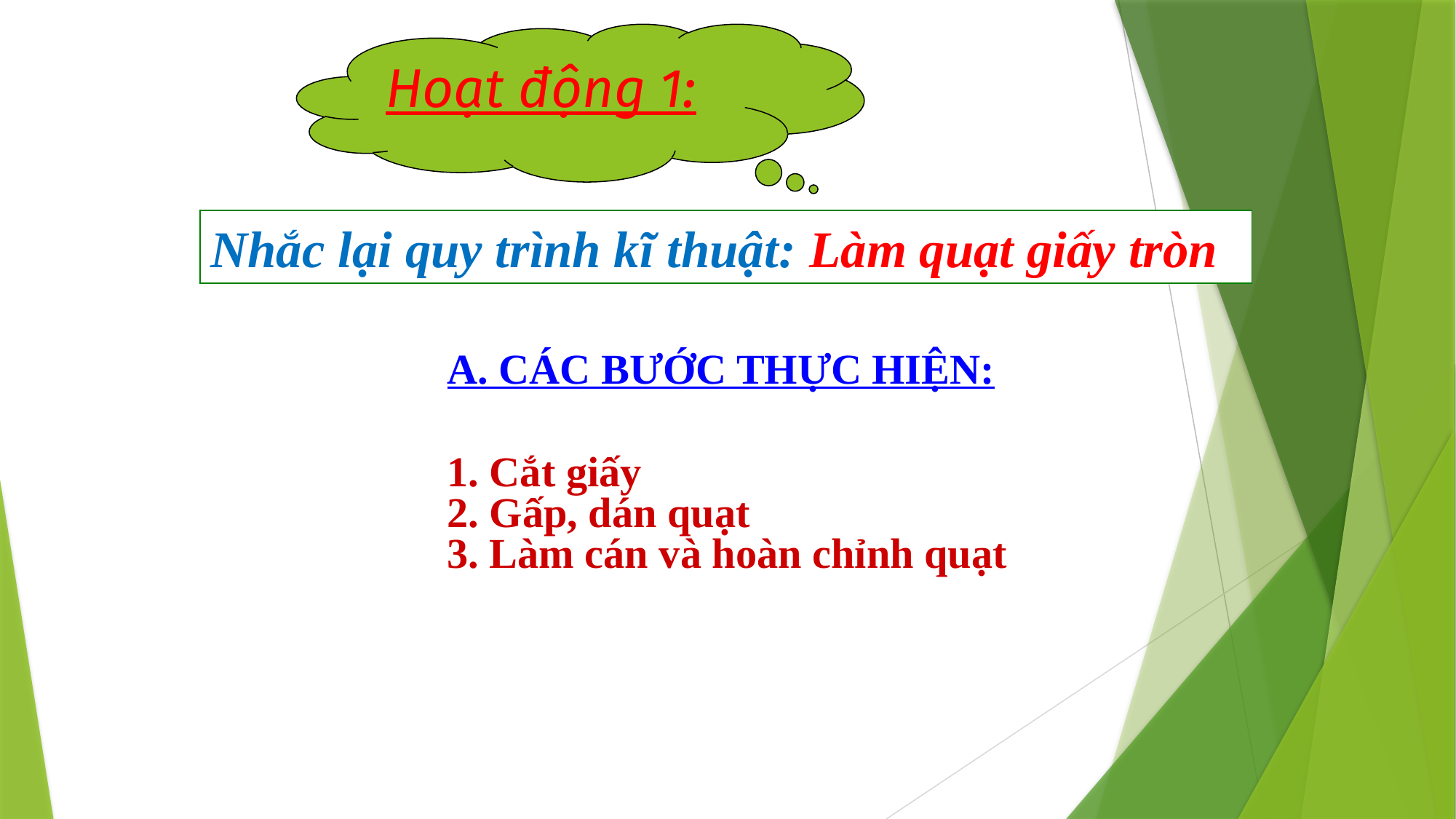

Hoạt động 1:
Nhắc lại quy trình kĩ thuật: Làm quạt giấy tròn
A. CÁC BƯỚC THỰC HIỆN:

1. Cắt giấy
2. Gấp, dán quạt
3. Làm cán và hoàn chỉnh quạt